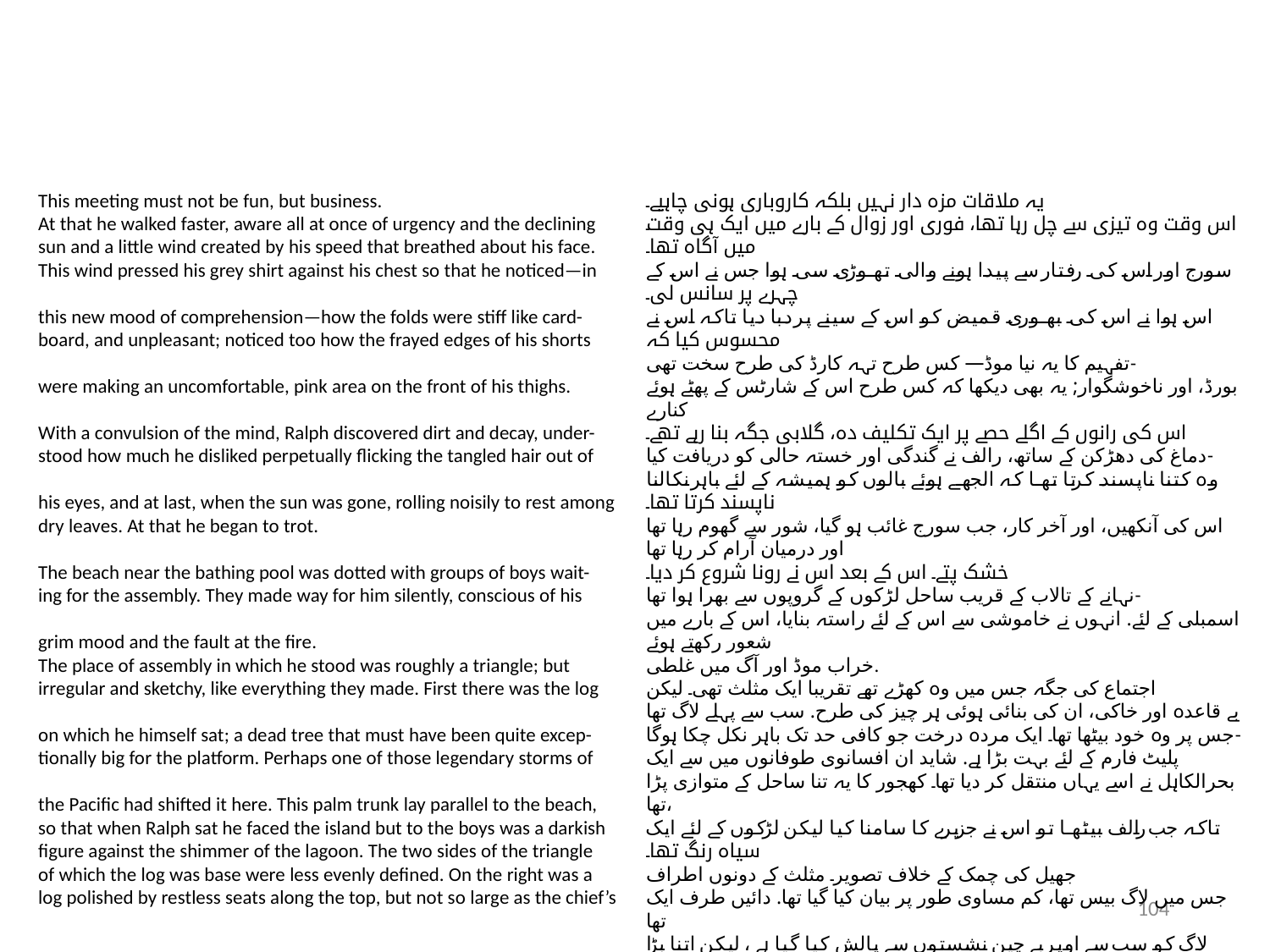

This meeting must not be fun, but business.
At that he walked faster, aware all at once of urgency and the declining
sun and a little wind created by his speed that breathed about his face.
This wind pressed his grey shirt against his chest so that he noticed—in

this new mood of comprehension—how the folds were stiff like card-
board, and unpleasant; noticed too how the frayed edges of his shorts

were making an uncomfortable, pink area on the front of his thighs.

With a convulsion of the mind, Ralph discovered dirt and decay, under-
stood how much he disliked perpetually flicking the tangled hair out of

his eyes, and at last, when the sun was gone, rolling noisily to rest among
dry leaves. At that he began to trot.

The beach near the bathing pool was dotted with groups of boys wait-
ing for the assembly. They made way for him silently, conscious of his

grim mood and the fault at the fire.
The place of assembly in which he stood was roughly a triangle; but
irregular and sketchy, like everything they made. First there was the log

on which he himself sat; a dead tree that must have been quite excep-
tionally big for the platform. Perhaps one of those legendary storms of

the Pacific had shifted it here. This palm trunk lay parallel to the beach,
so that when Ralph sat he faced the island but to the boys was a darkish
figure against the shimmer of the lagoon. The two sides of the triangle
of which the log was base were less evenly defined. On the right was a
log polished by restless seats along the top, but not so large as the chief’s
یہ ملاقات مزہ دار نہیں بلکہ کاروباری ہونی چاہیے۔
اس وقت وہ تیزی سے چل رہا تھا، فوری اور زوال کے بارے میں ایک ہی وقت میں آگاہ تھا۔
سورج اور اس کی رفتار سے پیدا ہونے والی تھوڑی سی ہوا جس نے اس کے چہرے پر سانس لی۔
اس ہوا نے اس کی بھوری قمیض کو اس کے سینے پر دبا دیا تاکہ اس نے محسوس کیا کہ
تفہیم کا یہ نیا موڈ— کس طرح تہہ کارڈ کی طرح سخت تھی-
بورڈ، اور ناخوشگوار; یہ بھی دیکھا کہ کس طرح اس کے شارٹس کے پھٹے ہوئے کنارے
اس کی رانوں کے اگلے حصے پر ایک تکلیف دہ، گلابی جگہ بنا رہے تھے۔
دماغ کی دھڑکن کے ساتھ، رالف نے گندگی اور خستہ حالی کو دریافت کیا-
وہ کتنا ناپسند کرتا تھا کہ الجھے ہوئے بالوں کو ہمیشہ کے لئے باہر نکالنا ناپسند کرتا تھا۔
اس کی آنکھیں، اور آخر کار، جب سورج غائب ہو گیا، شور سے گھوم رہا تھا اور درمیان آرام کر رہا تھا
خشک پتے۔ اس کے بعد اس نے رونا شروع کر دیا۔
نہانے کے تالاب کے قریب ساحل لڑکوں کے گروپوں سے بھرا ہوا تھا-
اسمبلی کے لئے. انہوں نے خاموشی سے اس کے لئے راستہ بنایا، اس کے بارے میں شعور رکھتے ہوئے
خراب موڈ اور آگ میں غلطی.
اجتماع کی جگہ جس میں وہ کھڑے تھے تقریبا ایک مثلث تھی۔ لیکن
بے قاعدہ اور خاکی، ان کی بنائی ہوئی ہر چیز کی طرح. سب سے پہلے لاگ تھا
جس پر وہ خود بیٹھا تھا۔ ایک مردہ درخت جو کافی حد تک باہر نکل چکا ہوگا-
پلیٹ فارم کے لئے بہت بڑا ہے. شاید ان افسانوی طوفانوں میں سے ایک
بحرالکاہل نے اسے یہاں منتقل کر دیا تھا۔ کھجور کا یہ تنا ساحل کے متوازی پڑا تھا،
تاکہ جب رالف بیٹھا تو اس نے جزیرے کا سامنا کیا لیکن لڑکوں کے لئے ایک سیاہ رنگ تھا۔
جھیل کی چمک کے خلاف تصویر۔ مثلث کے دونوں اطراف
جس میں لاگ بیس تھا، کم مساوی طور پر بیان کیا گیا تھا. دائیں طرف ایک تھا
لاگ کو سب سے اوپر بے چین نشستوں سے پالش کیا گیا ہے ، لیکن اتنا بڑا نہیں جتنا سربراہ کا ہے۔

104